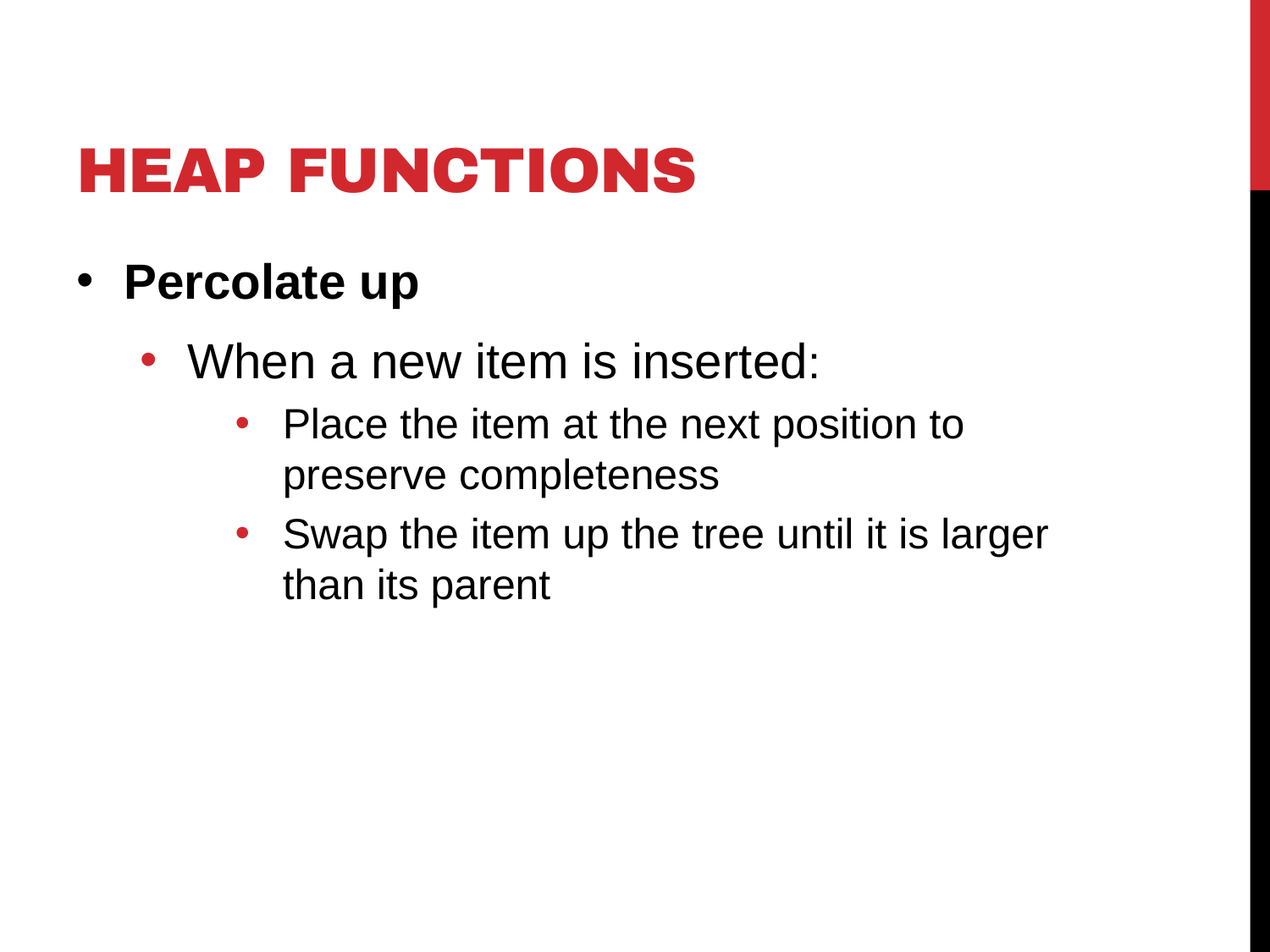

# Heap Functions
Percolate up
When a new item is inserted:
Place the item at the next position to preserve completeness
Swap the item up the tree until it is larger than its parent